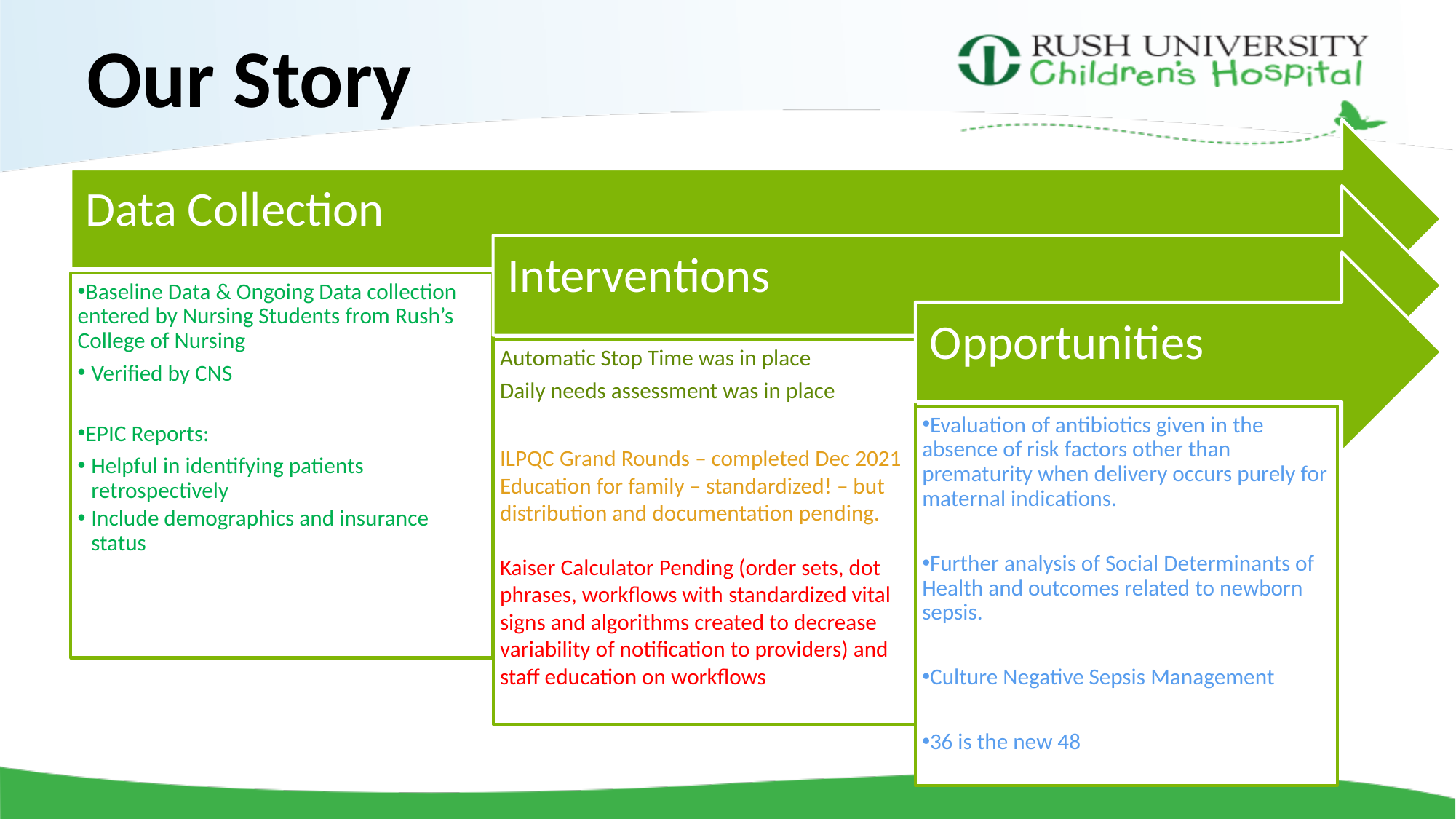

# Our Story
Data Collection
Baseline Data & Ongoing Data collection entered by Nursing Students from Rush’s College of Nursing
Verified by CNS

EPIC Reports:
Helpful in identifying patients retrospectively
Include demographics and insurance status
Interventions
Automatic Stop Time was in place
Daily needs assessment was in place

ILPQC Grand Rounds – completed Dec 2021
Education for family – standardized! – but distribution and documentation pending.

Kaiser Calculator Pending (order sets, dot phrases, workflows with standardized vital signs and algorithms created to decrease variability of notification to providers) and staff education on workflows
Opportunities
Evaluation of antibiotics given in the absence of risk factors other than prematurity when delivery occurs purely for maternal indications.

Further analysis of Social Determinants of Health and outcomes related to newborn sepsis.

Culture Negative Sepsis Management

36 is the new 48